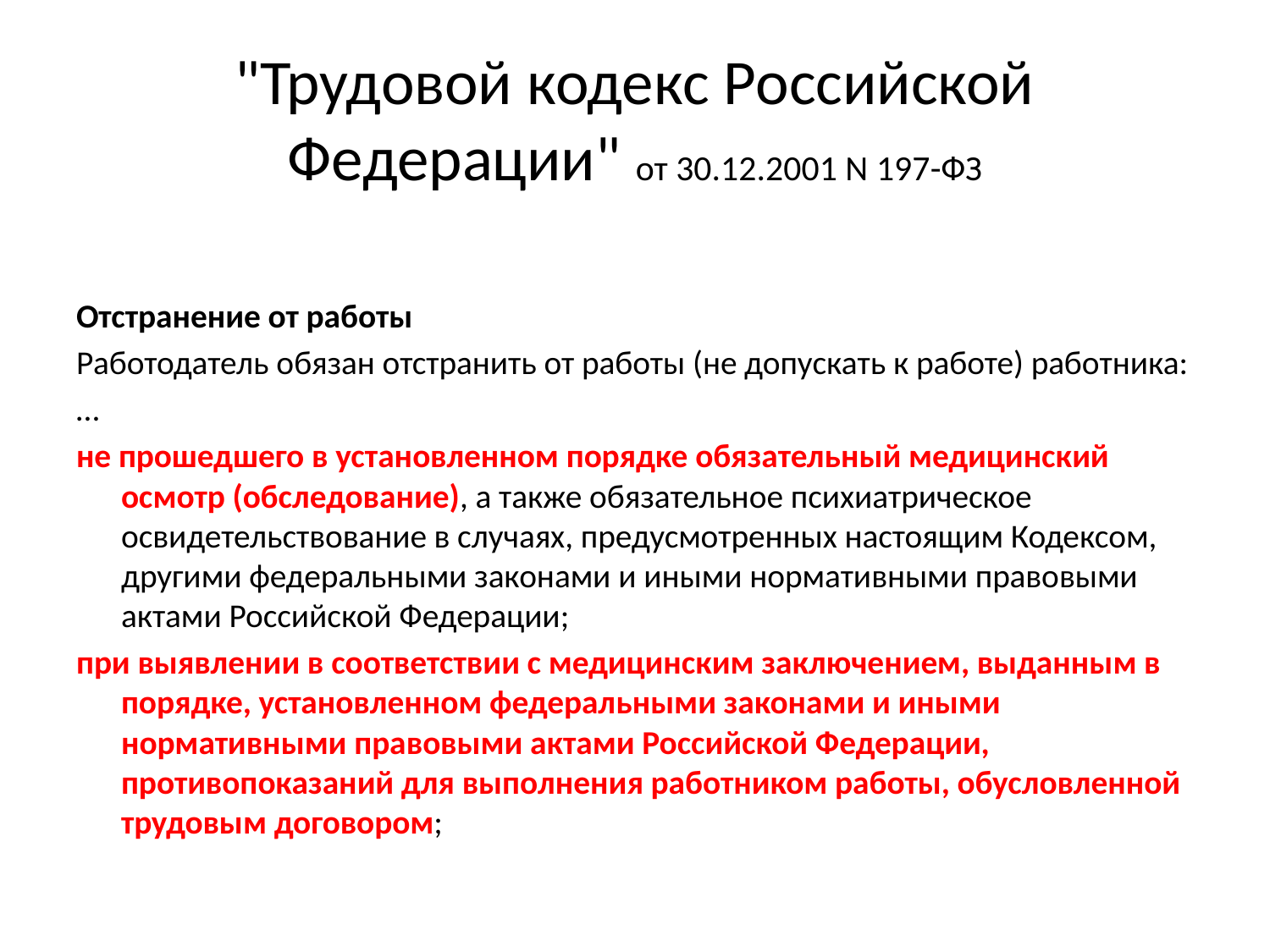

# "Трудовой кодекс Российской Федерации" от 30.12.2001 N 197-ФЗ
Отстранение от работы
Работодатель обязан отстранить от работы (не допускать к работе) работника:
…
не прошедшего в установленном порядке обязательный медицинский осмотр (обследование), а также обязательное психиатрическое освидетельствование в случаях, предусмотренных настоящим Кодексом, другими федеральными законами и иными нормативными правовыми актами Российской Федерации;
при выявлении в соответствии с медицинским заключением, выданным в порядке, установленном федеральными законами и иными нормативными правовыми актами Российской Федерации, противопоказаний для выполнения работником работы, обусловленной трудовым договором;